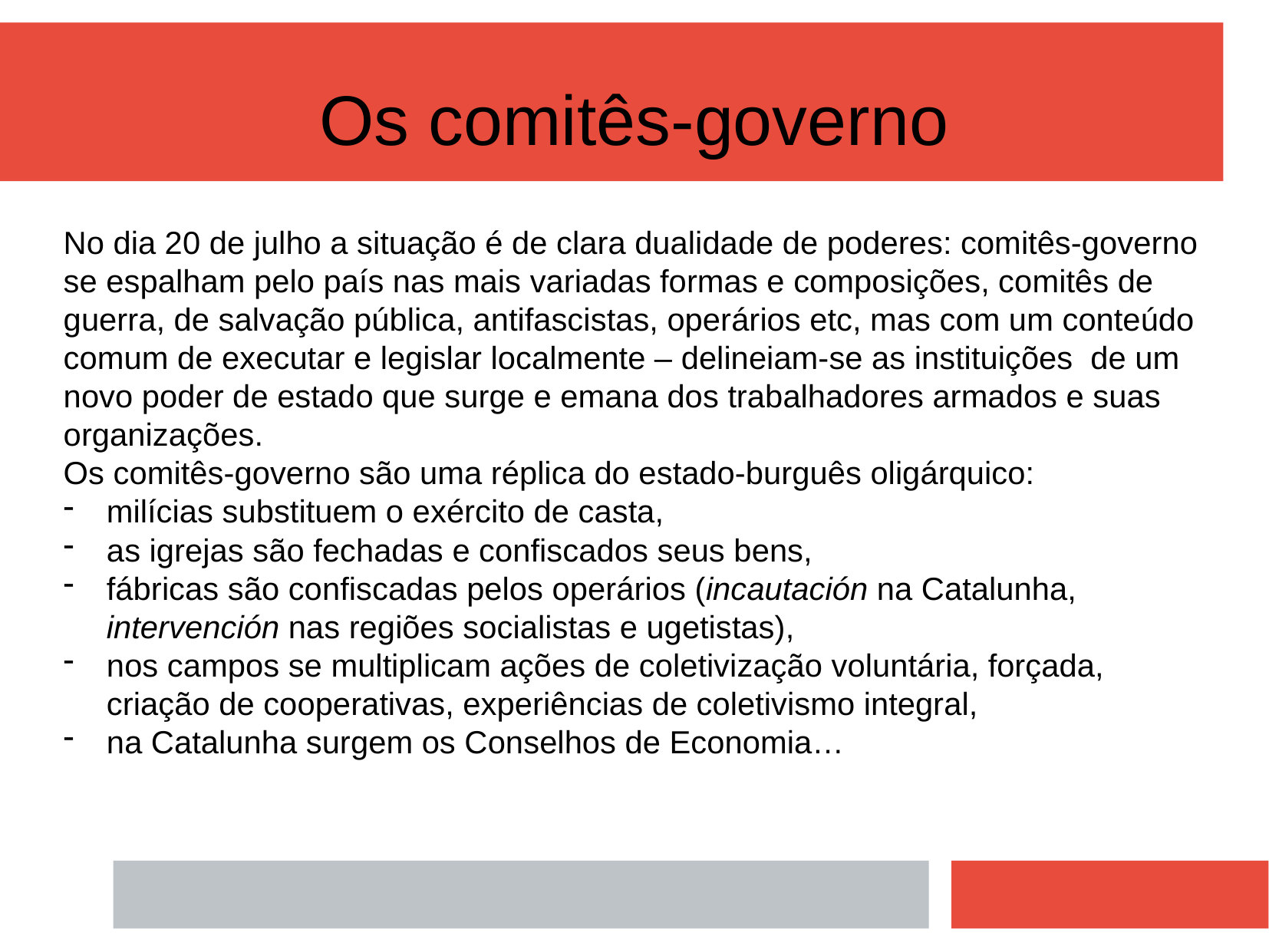

Os comitês-governo
No dia 20 de julho a situação é de clara dualidade de poderes: comitês-governo se espalham pelo país nas mais variadas formas e composições, comitês de guerra, de salvação pública, antifascistas, operários etc, mas com um conteúdo comum de executar e legislar localmente – delineiam-se as instituições  de um novo poder de estado que surge e emana dos trabalhadores armados e suas organizações.
Os comitês-governo são uma réplica do estado-burguês oligárquico:
milícias substituem o exército de casta,
as igrejas são fechadas e confiscados seus bens,
fábricas são confiscadas pelos operários (incautación na Catalunha, intervención nas regiões socialistas e ugetistas),
nos campos se multiplicam ações de coletivização voluntária, forçada, criação de cooperativas, experiências de coletivismo integral,
na Catalunha surgem os Conselhos de Economia…